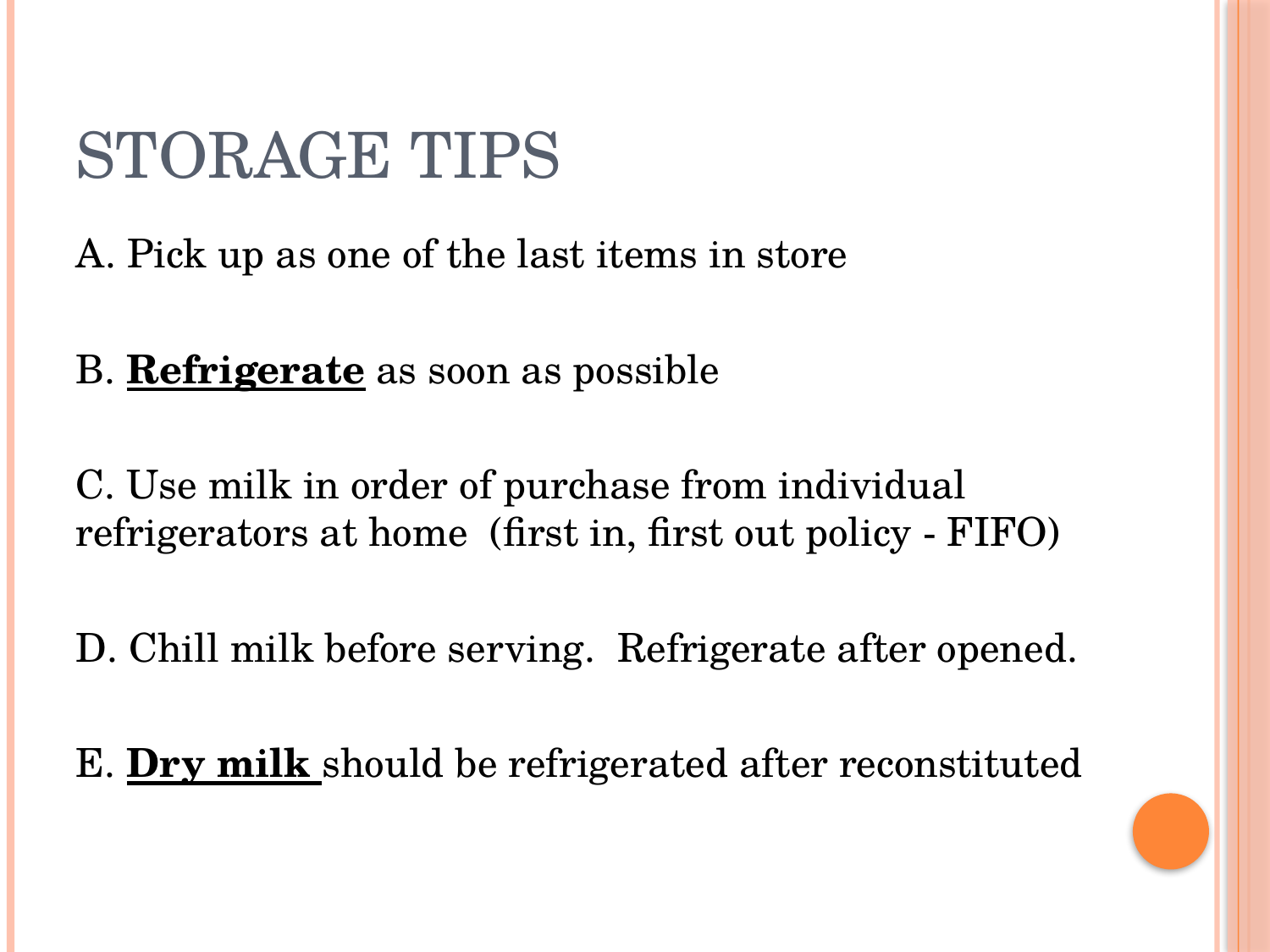

# Storage Tips
A. Pick up as one of the last items in store

B. Refrigerate as soon as possible

C. Use milk in order of purchase from individual refrigerators at home  (first in, first out policy - FIFO)

D. Chill milk before serving.  Refrigerate after opened.

E. Dry milk should be refrigerated after reconstituted